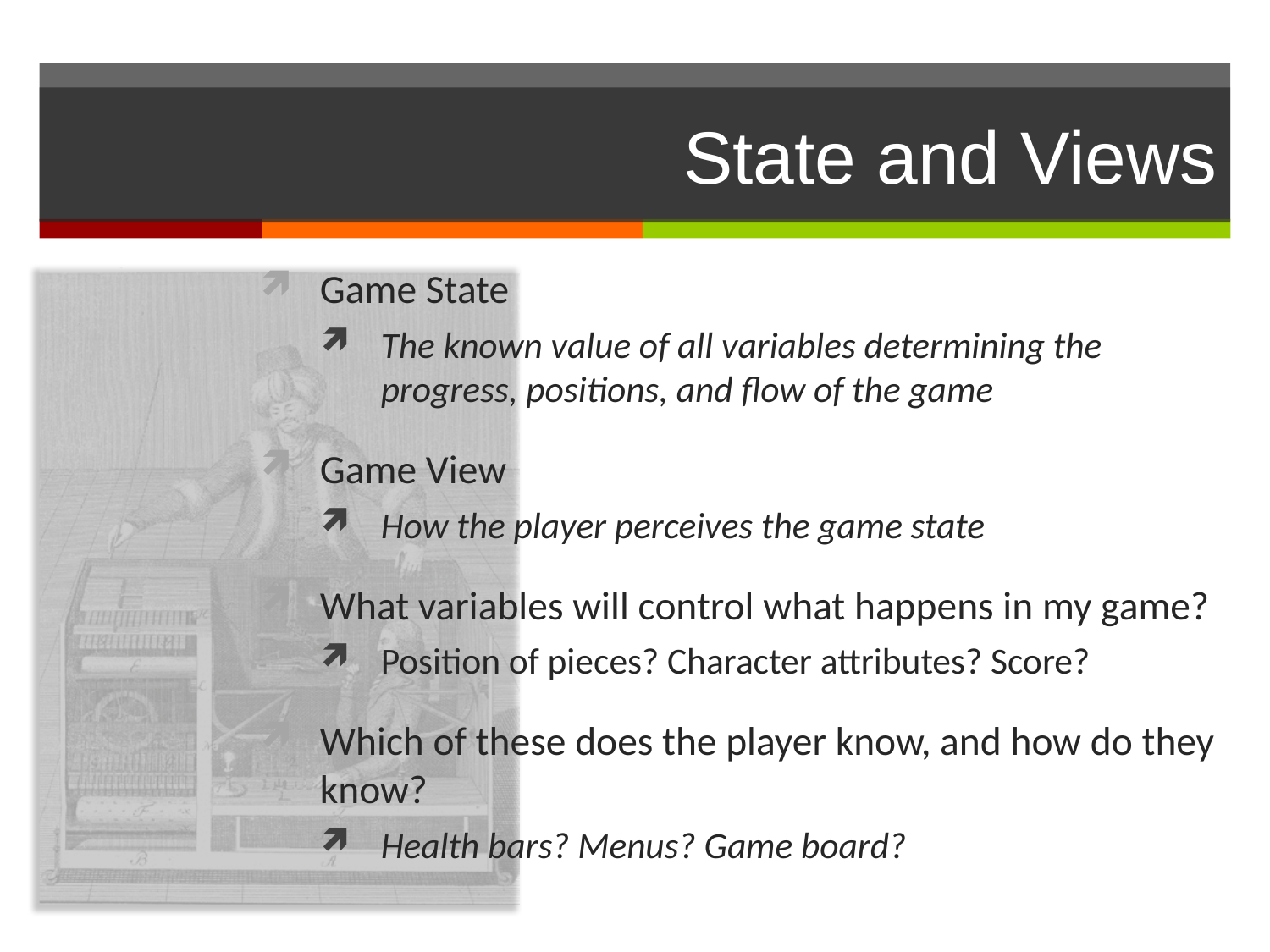

# State and Views
Game State
The known value of all variables determining the progress, positions, and flow of the game
Game View
How the player perceives the game state
What variables will control what happens in my game?
Position of pieces? Character attributes? Score?
Which of these does the player know, and how do they know?
Health bars? Menus? Game board?